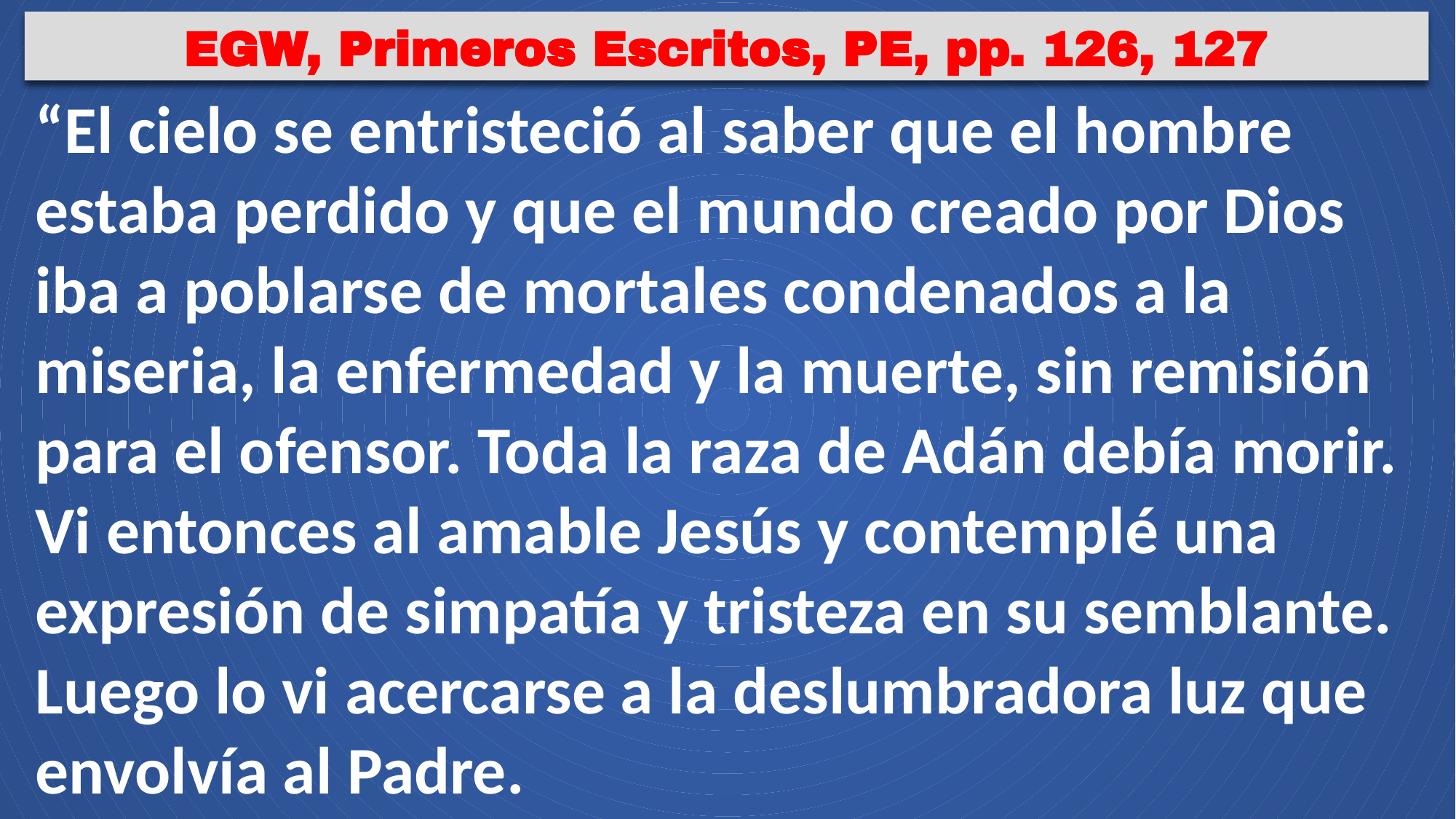

EGW, Primeros Escritos, PE, pp. 126, 127
“El cielo se entristeció al saber que el hombre estaba perdido y que el mundo creado por Dios iba a poblarse de mortales condenados a la miseria, la enfermedad y la muerte, sin remisión para el ofensor. Toda la raza de Adán debía morir. Vi entonces al amable Jesús y contemplé una expresión de simpatía y tristeza en su semblante. Luego lo vi acercarse a la deslumbradora luz que envolvía al Padre.